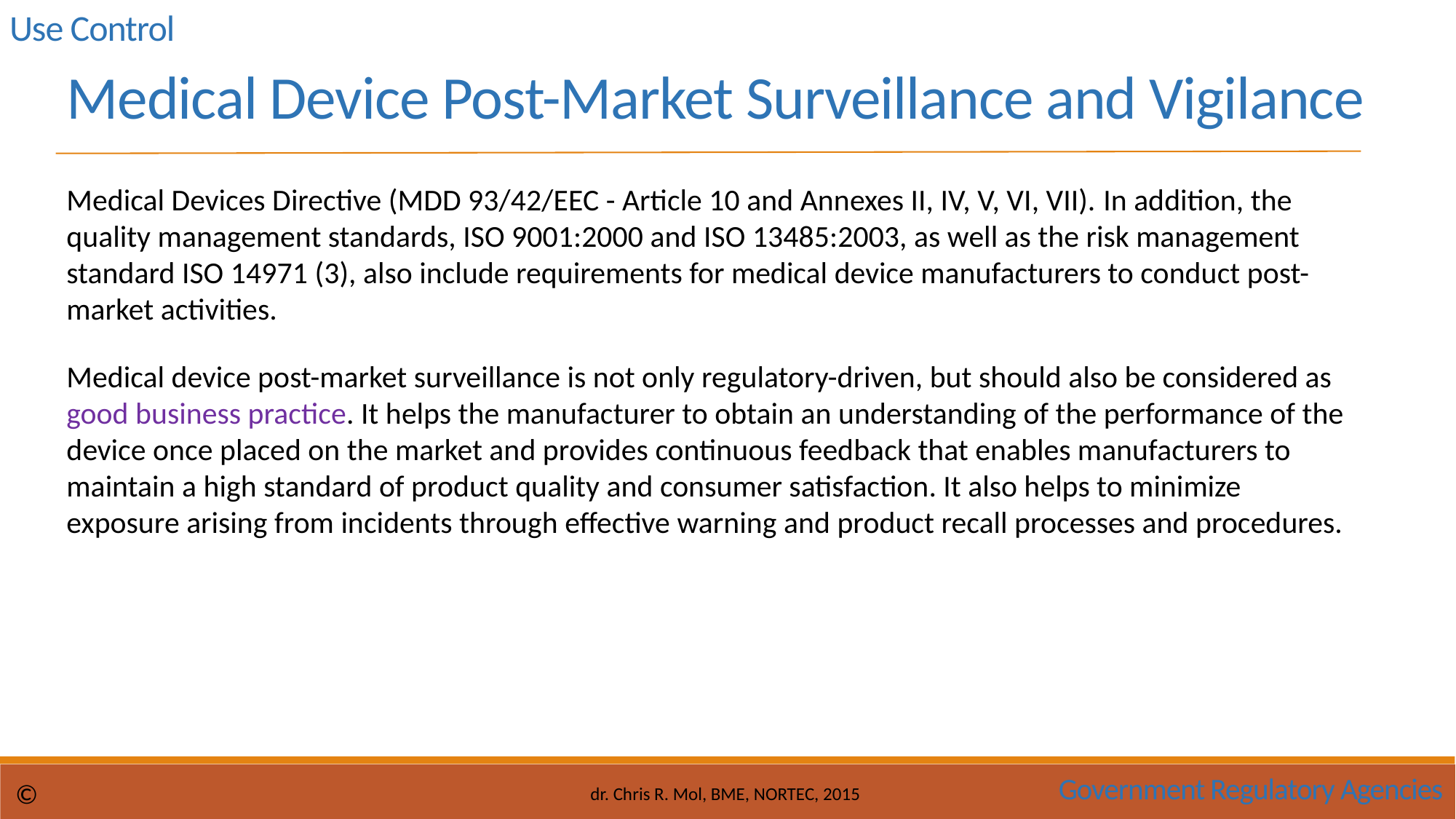

Use Control
Medical Device Post-Market Surveillance and Vigilance
Medical Devices Directive (MDD 93/42/EEC - Article 10 and Annexes II, IV, V, VI, VII). In addition, the quality management standards, ISO 9001:2000 and ISO 13485:2003, as well as the risk management standard ISO 14971 (3), also include requirements for medical device manufacturers to conduct post-market activities.
Medical device post-market surveillance is not only regulatory-driven, but should also be considered as good business practice. It helps the manufacturer to obtain an understanding of the performance of the device once placed on the market and provides continuous feedback that enables manufacturers to maintain a high standard of product quality and consumer satisfaction. It also helps to minimize exposure arising from incidents through effective warning and product recall processes and procedures.
Government Regulatory Agencies
©
dr. Chris R. Mol, BME, NORTEC, 2015